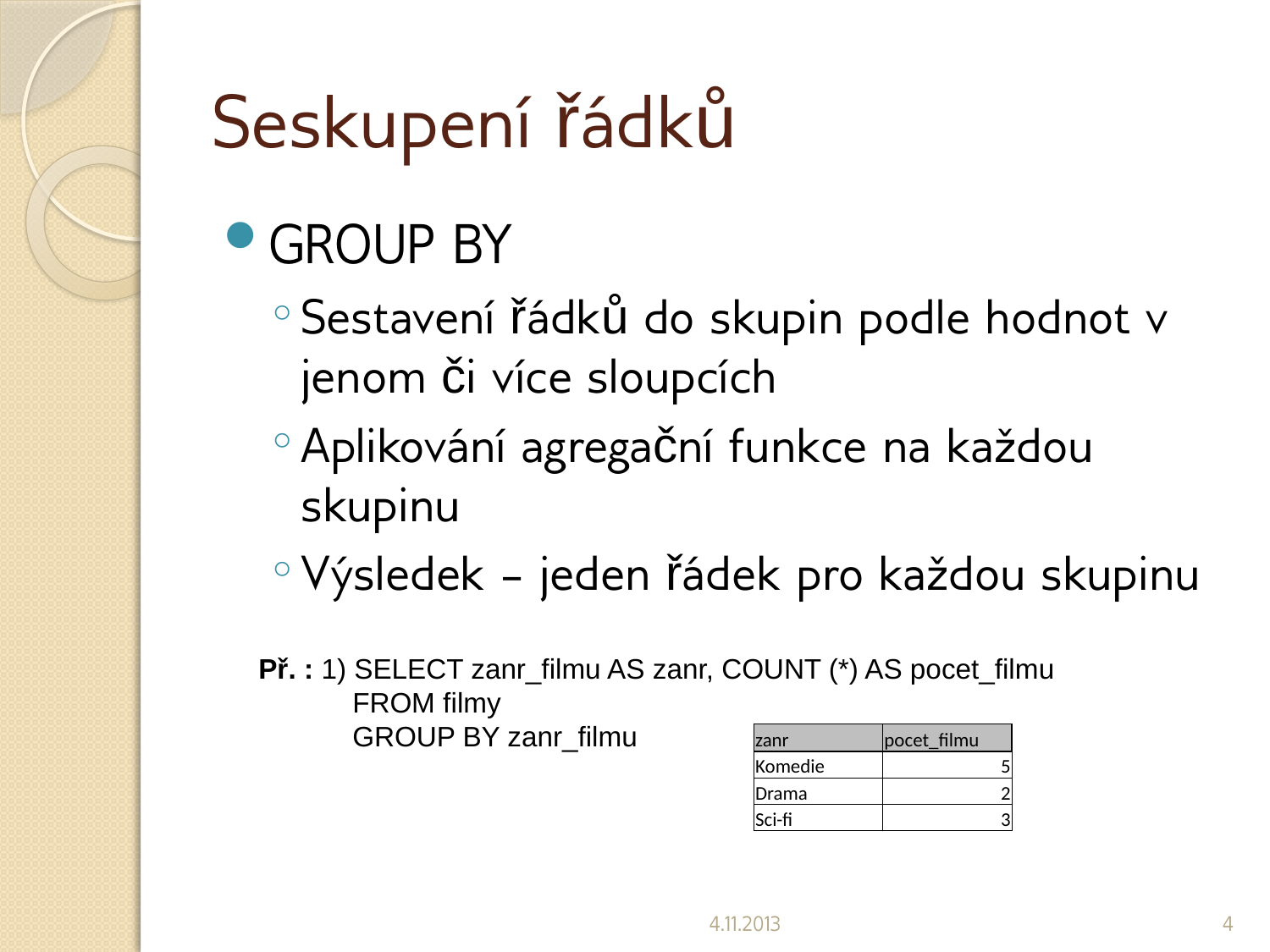

# Seskupení řádků
GROUP BY
Sestavení řádků do skupin podle hodnot v jenom či více sloupcích
Aplikování agregační funkce na každou skupinu
Výsledek – jeden řádek pro každou skupinu
Př. : 1) SELECT zanr_filmu AS zanr, COUNT (*) AS pocet_filmu
            FROM filmy
            GROUP BY zanr_filmu

| zanr | pocet\_filmu |
| --- | --- |
| Komedie | 5 |
| Drama | 2 |
| Sci-fi | 3 |
4.11.2013
4